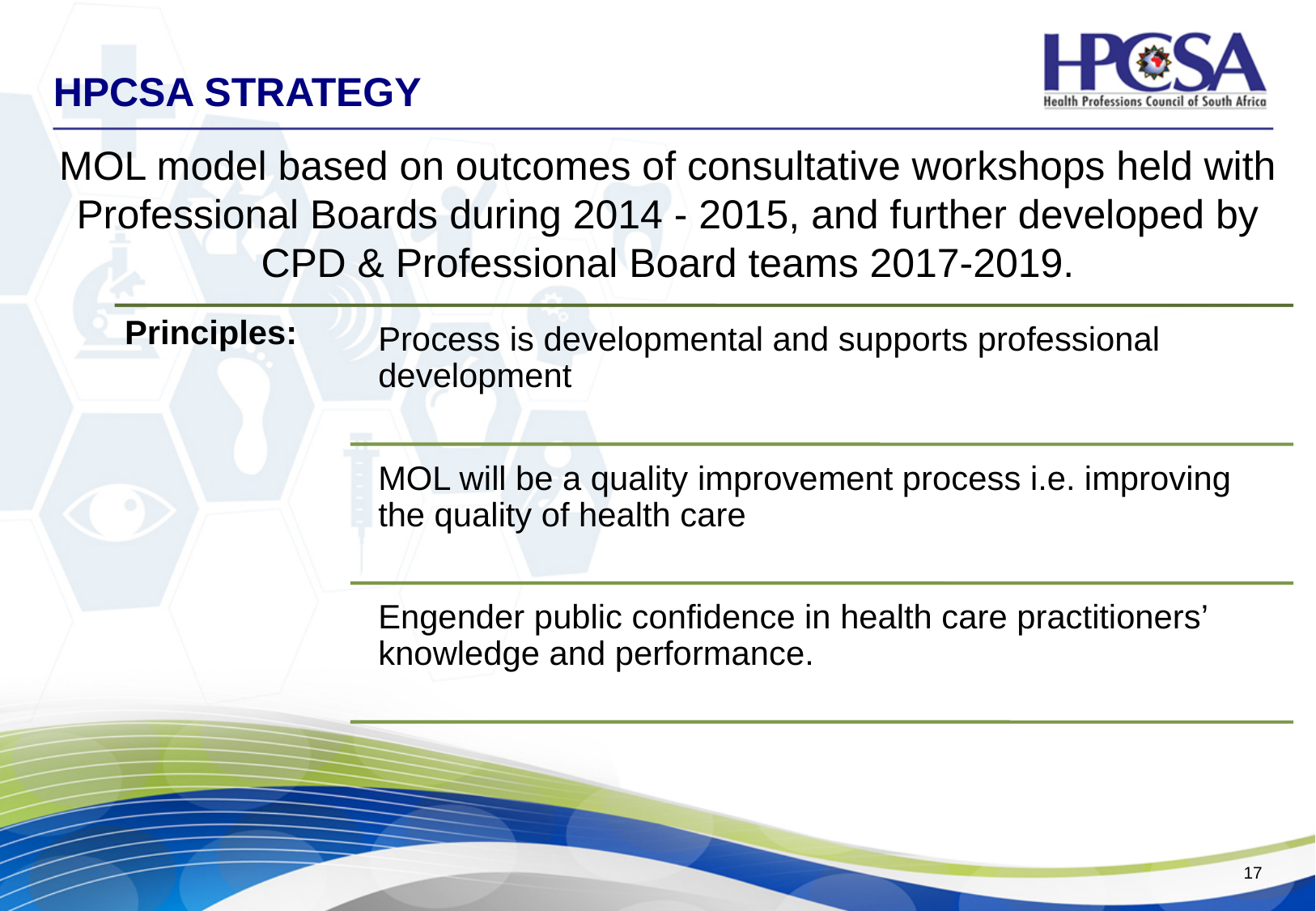

# HPCSA strategy
MOL model based on outcomes of consultative workshops held with Professional Boards during 2014 - 2015, and further developed by CPD & Professional Board teams 2017-2019.

Principles:
Process is developmental and supports professional development
MOL will be a quality improvement process i.e. improving the quality of health care
Engender public confidence in health care practitioners’ knowledge and performance.
17